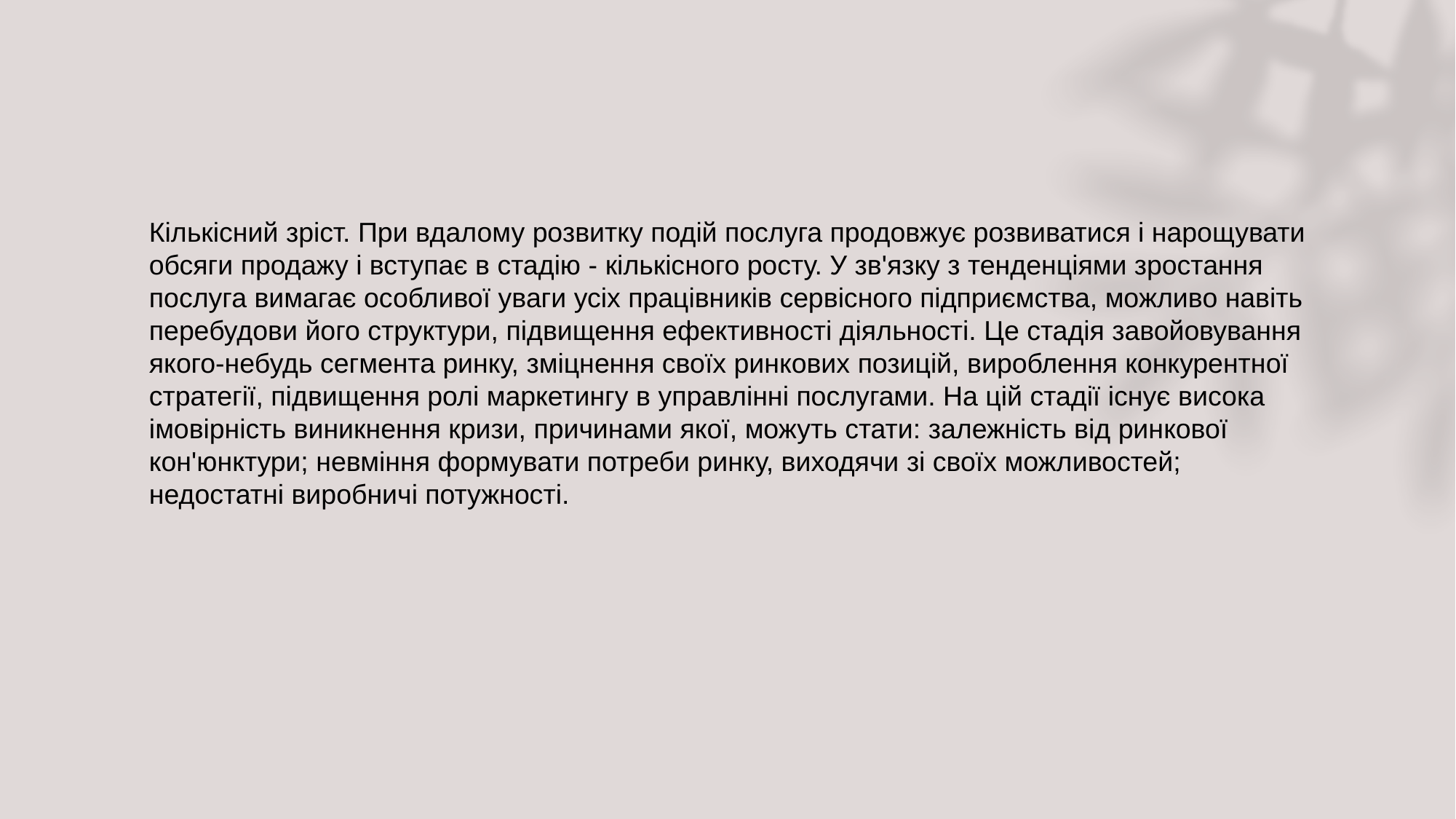

Кількісний зріст. При вдалому розвитку подій послуга продовжує розвиватися і нарощувати обсяги продажу і вступає в стадію - кількісного росту. У зв'язку з тенденціями зростання послуга вимагає особливої уваги усіх працівників сервісного підприємства, можливо навіть перебудови його структури, підвищення ефективності діяльності. Це стадія завойовування якого-небудь сегмента ринку, зміцнення своїх ринкових позицій, вироблення конкурентної стратегії, підвищення ролі маркетингу в управлінні послугами. На цій стадії існує висока імовірність виникнення кризи, причинами якої, можуть стати: залежність від ринкової кон'юнктури; невміння формувати потреби ринку, виходячи зі своїх можливостей; недостатні виробничі потужності.